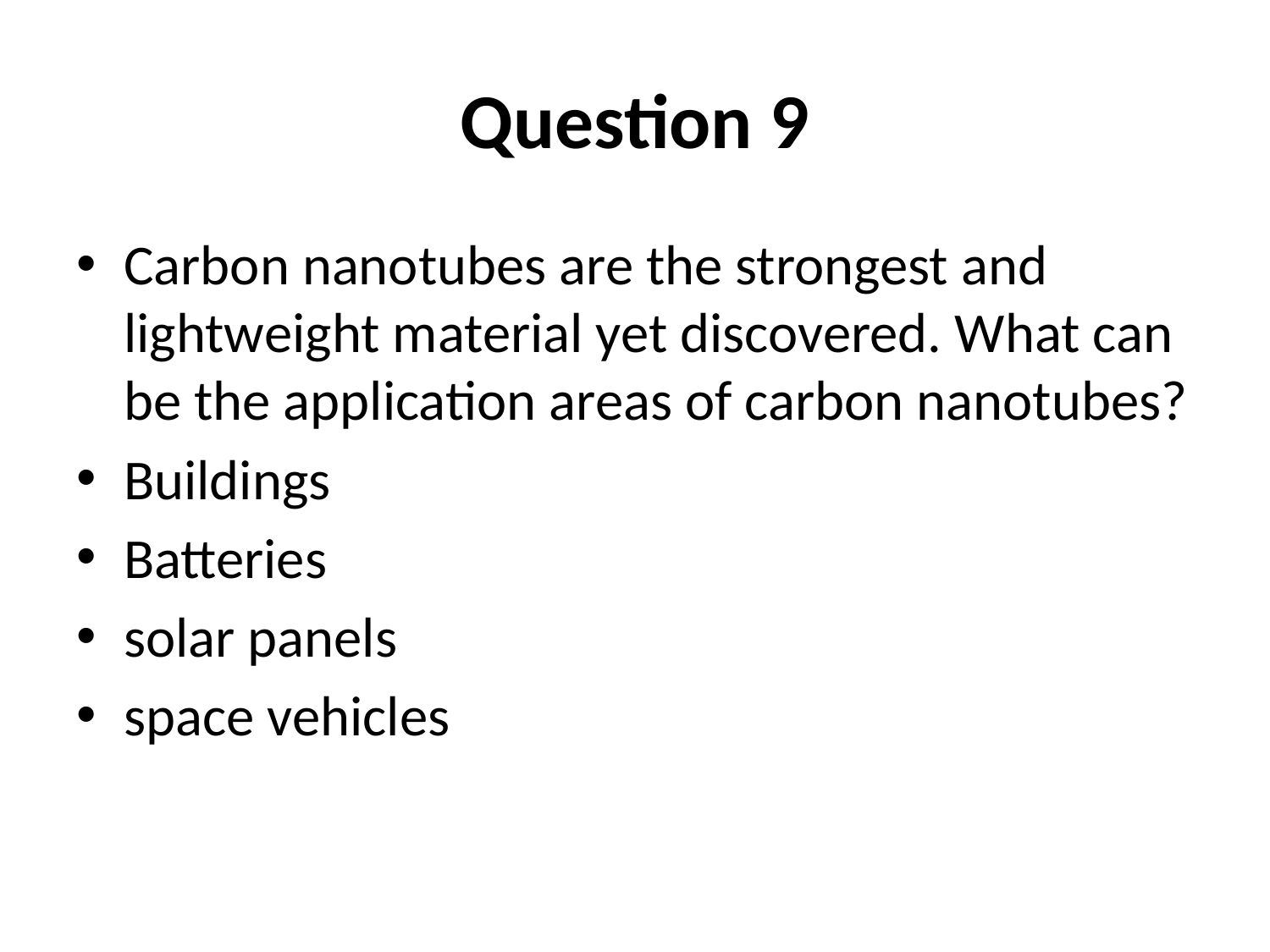

# Question 9
Carbon nanotubes are the strongest and lightweight material yet discovered. What can be the application areas of carbon nanotubes?
Buildings
Batteries
solar panels
space vehicles